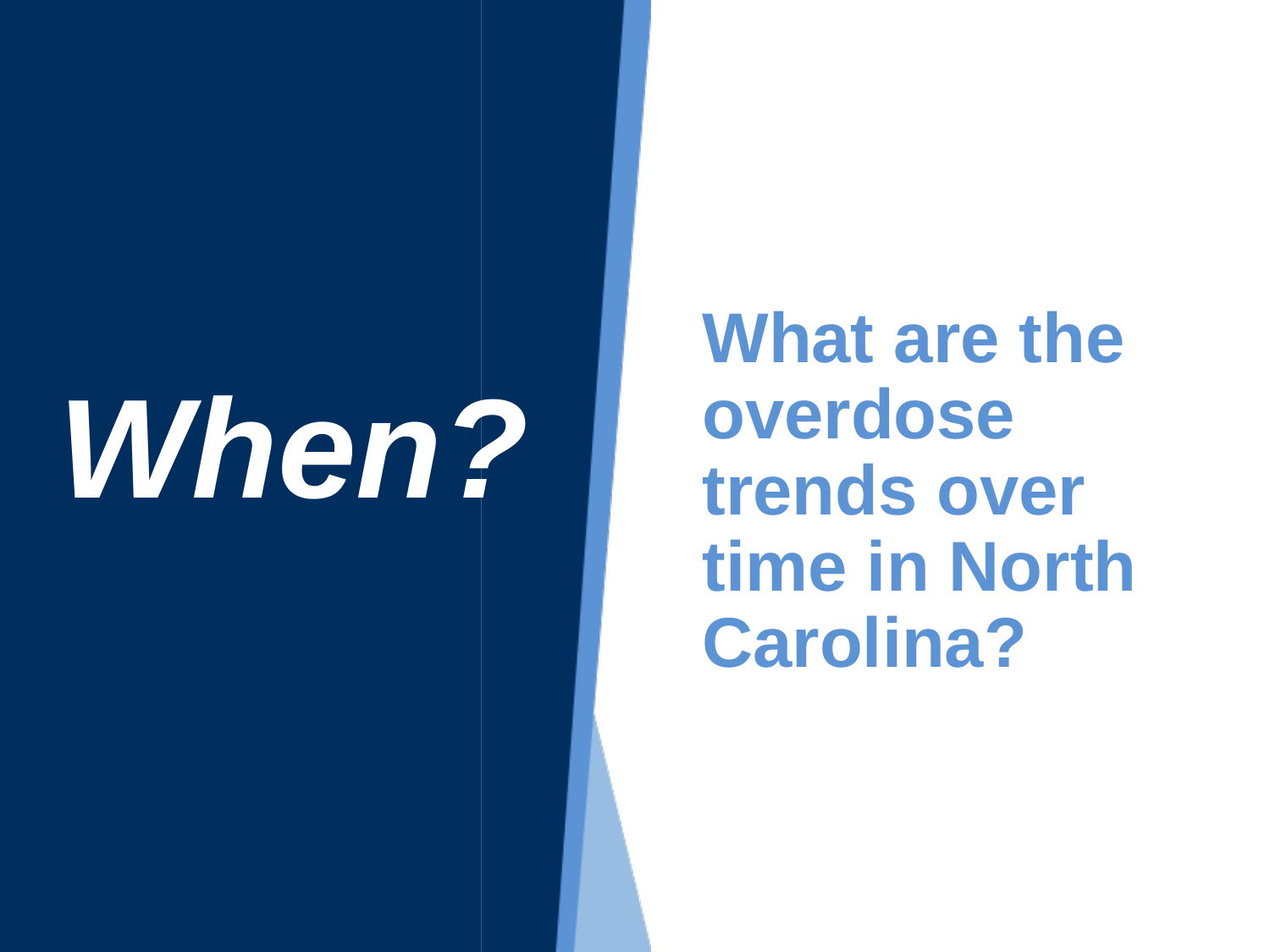

# What are the overdose trends over time in North Carolina?
When?